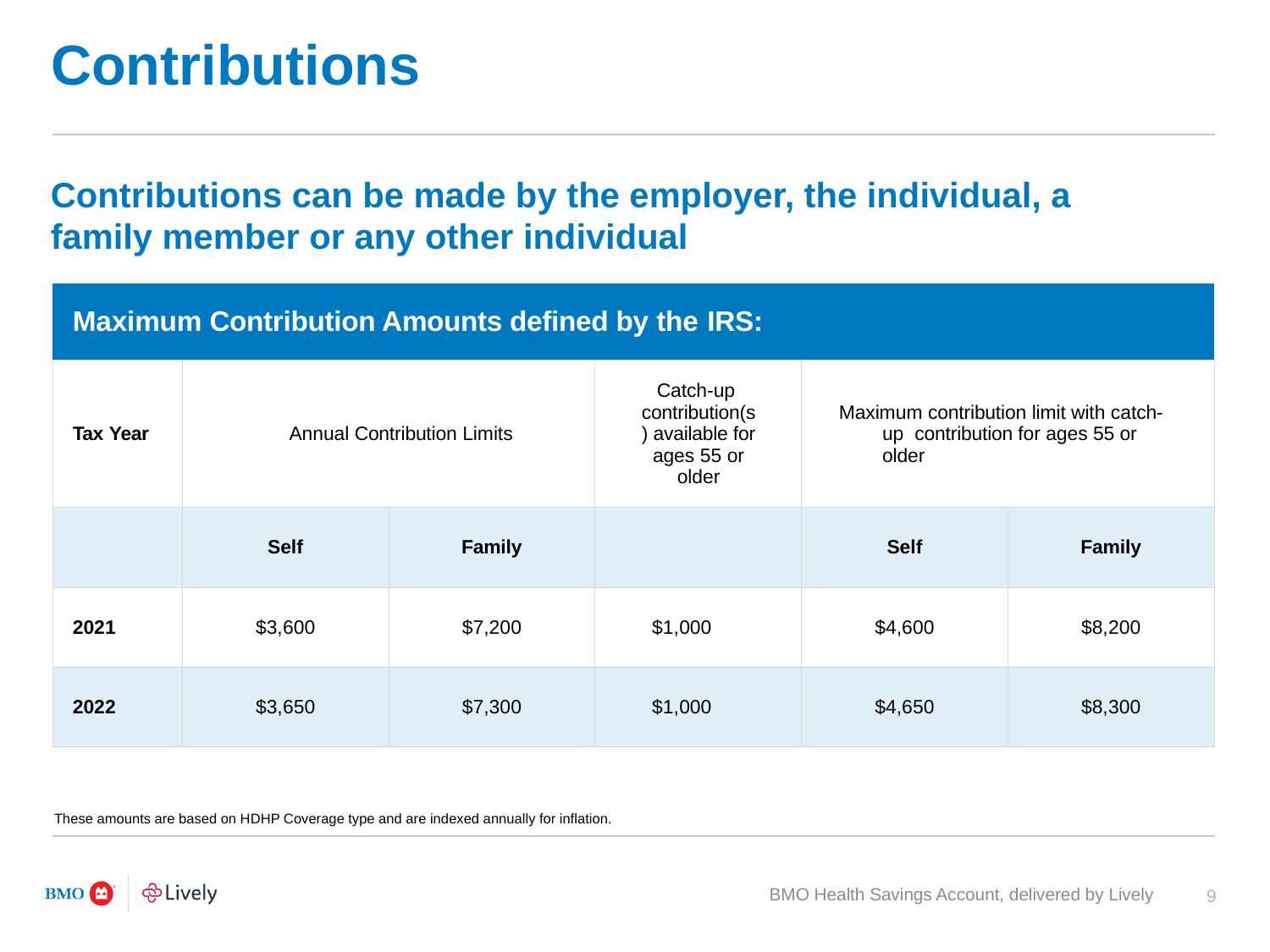

# Contributions
Contributions can be made by the employer, the individual, a family member or any other individual
| Maximum Contribution Amounts defined by the IRS: |  |  |  |  |  |
| --- | --- | --- | --- | --- | --- |
| Tax Year | Annual Contribution Limits |  | Catch-up contribution(s) available for ages 55 or older | Maximum contribution limit with catch-up contribution for ages 55 or older |  |
|  | Self | Family |  | Self | Family |
| 2021 | $3,600 | $7,200 | $1,000 | $4,600 | $8,200 |
| 2022 | $3,650 | $7,300 | $1,000 | $4,650 | $8,300 |
These amounts are based on HDHP Coverage type and are indexed annually for inflation.
9